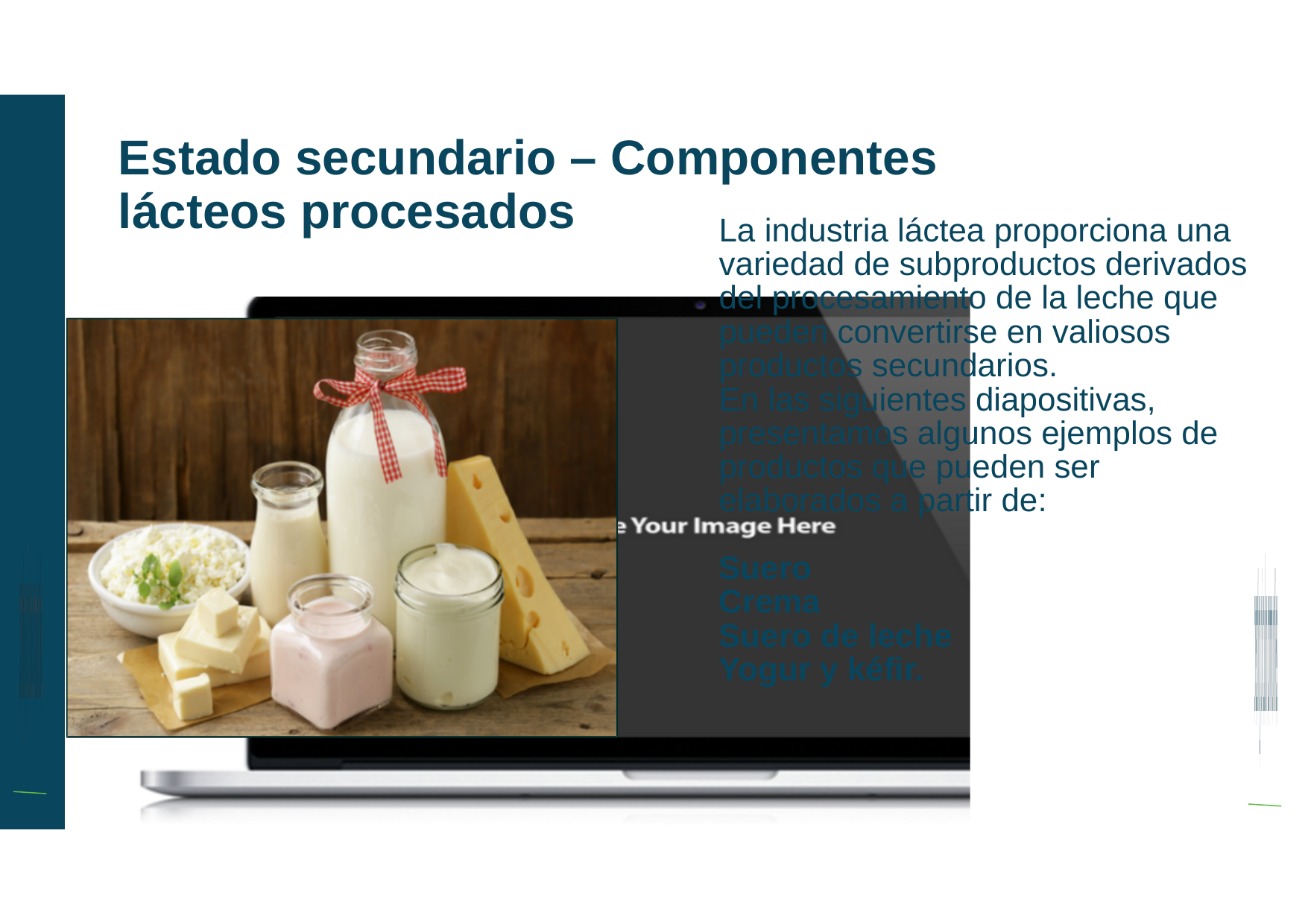

Estado secundario – Componentes lácteos procesados

La industria láctea proporciona una variedad de subproductos derivados del procesamiento de la leche que pueden convertirse en valiosos productos secundarios.
En las siguientes diapositivas, presentamos algunos ejemplos de productos que pueden ser elaborados a partir de:

Suero
Crema
Suero de leche
Yogur y kéfir.